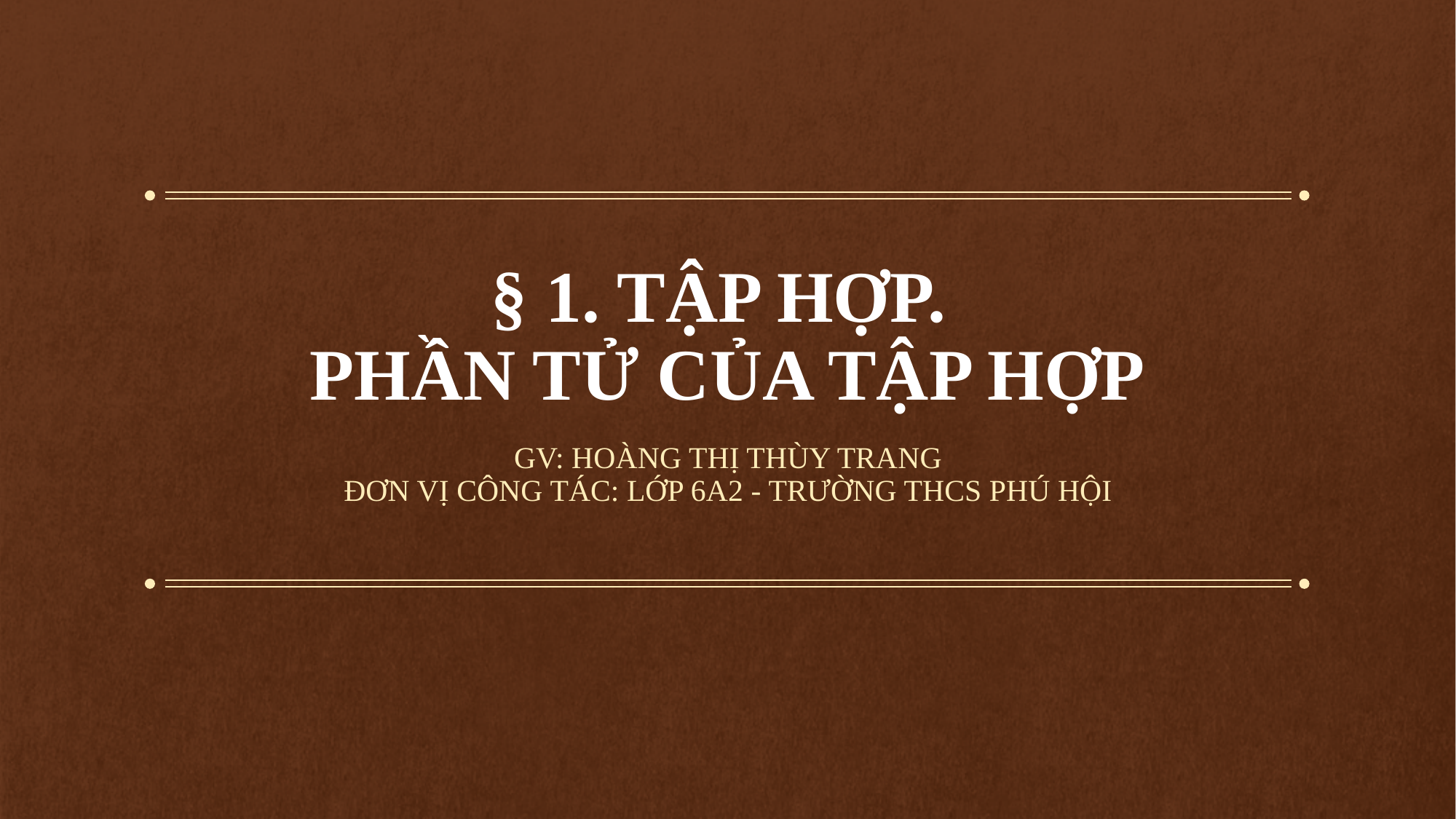

# § 1. TẬP HỢP. PHẦN TỬ CỦA TẬP HỢP
GV: HOÀNG THỊ THÙY TRANG
ĐƠN VỊ CÔNG TÁC: LỚP 6A2 - TRƯỜNG THCS PHÚ HỘI